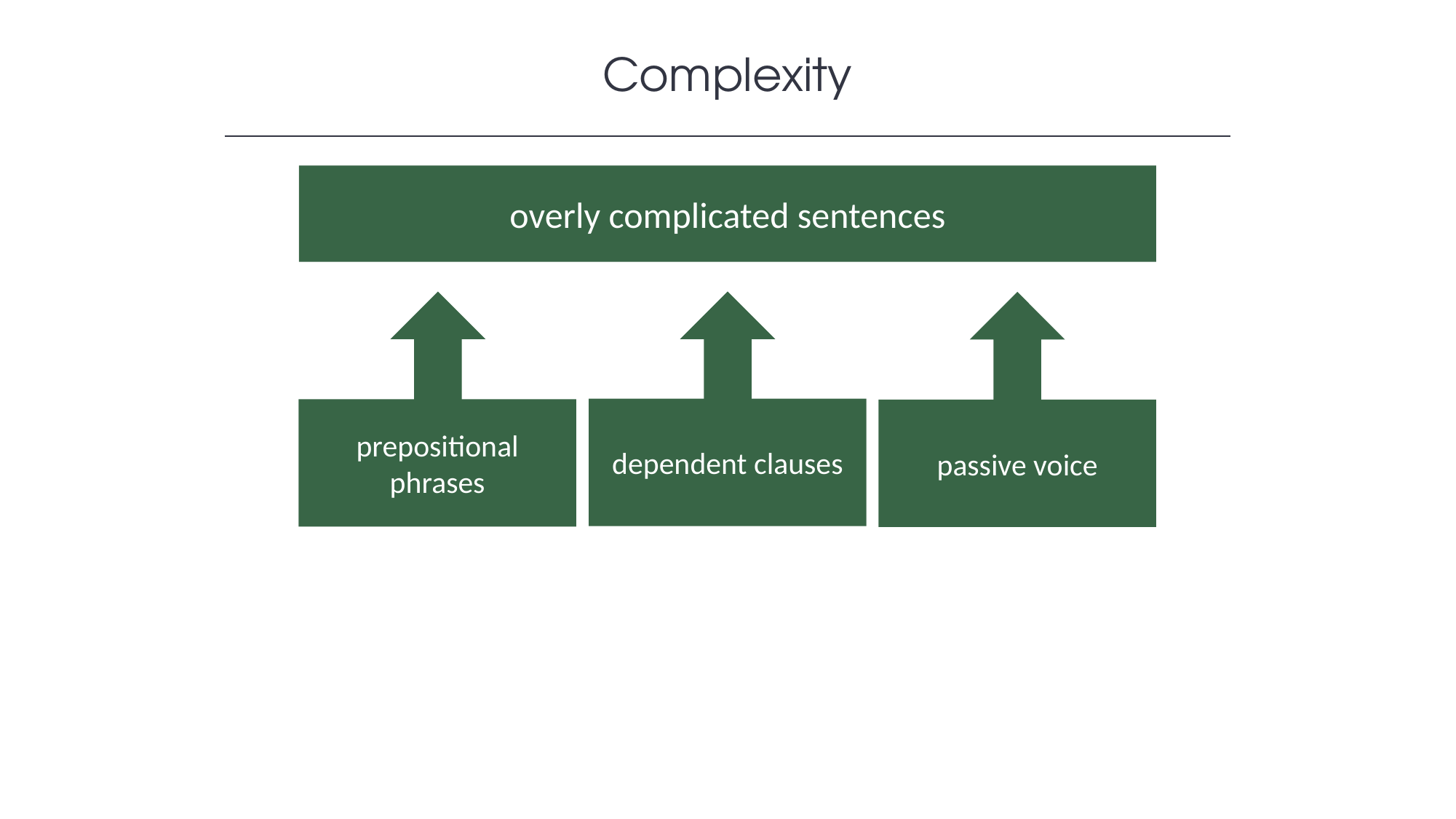

Complexity
overly complicated sentences

prepositional phrases

dependent clauses

passive voice